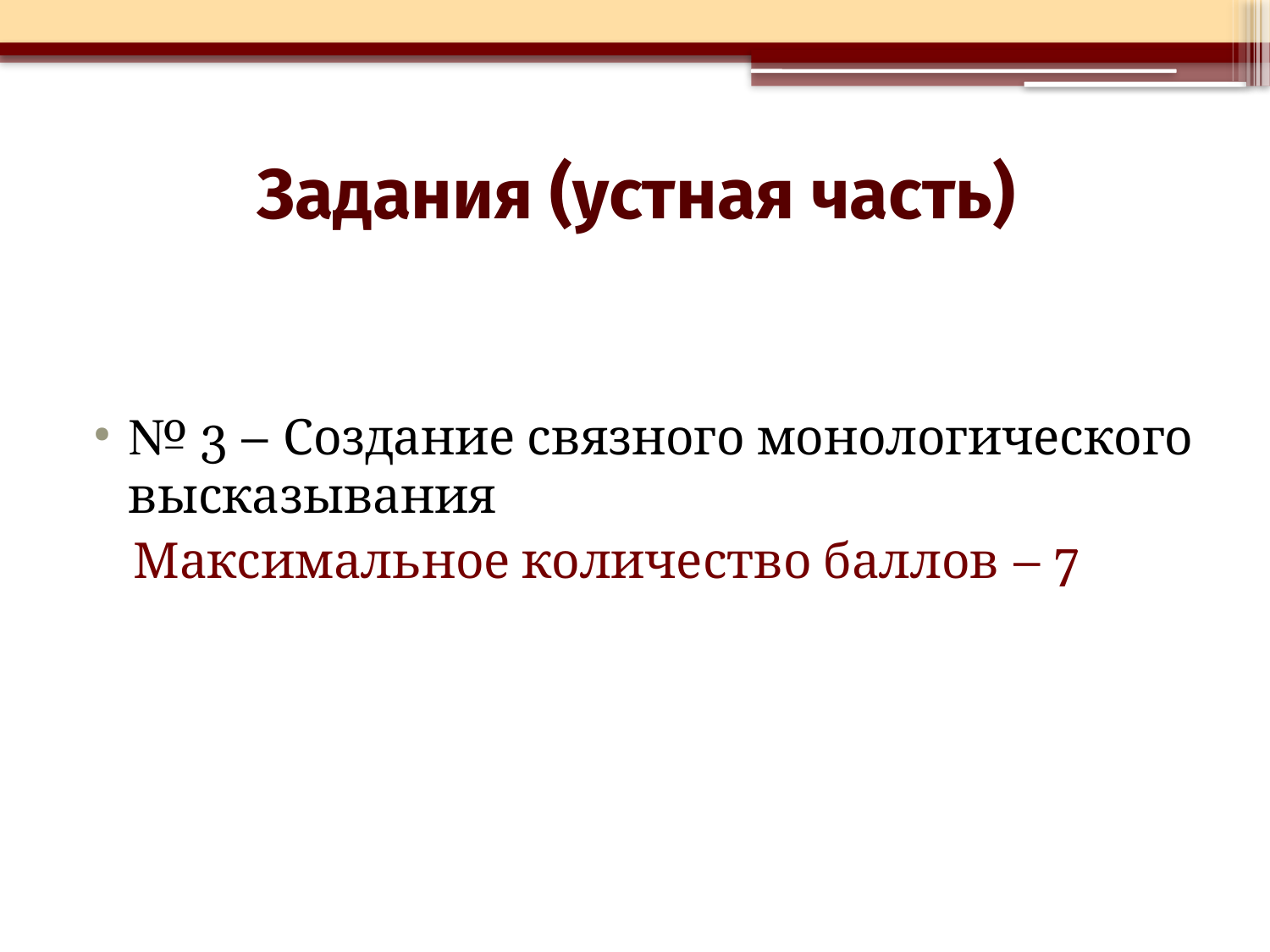

# Задания (устная часть)

№ 3 – Создание связного монологического высказывания
Максимальное количество баллов – 7